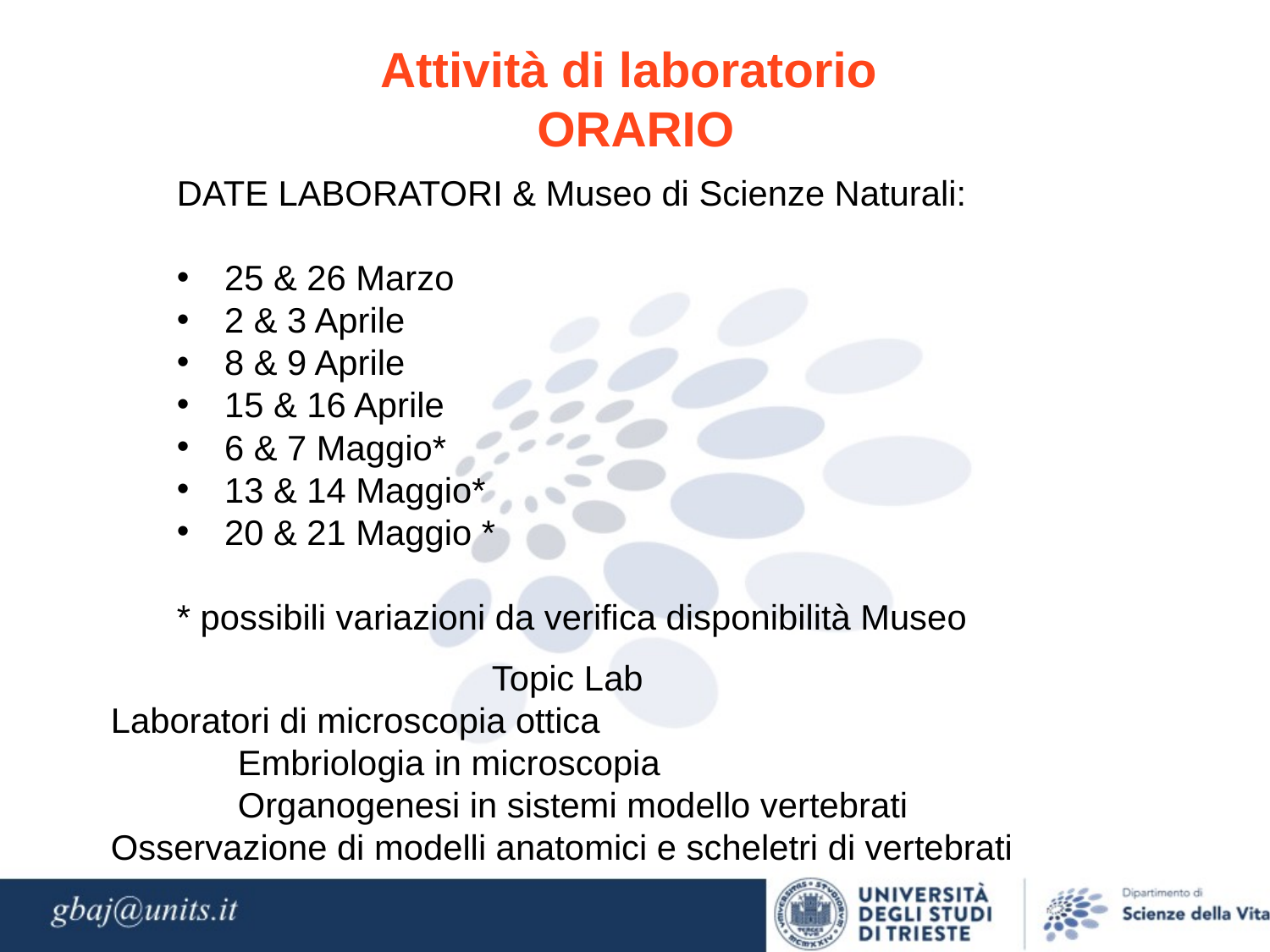

Attività di laboratorio
ORARIO
DATE LABORATORI & Museo di Scienze Naturali:

25 & 26 Marzo
2 & 3 Aprile
8 & 9 Aprile
15 & 16 Aprile
6 & 7 Maggio*
13 & 14 Maggio*
20 & 21 Maggio *

* possibili variazioni da verifica disponibilità Museo
			Topic Lab
Laboratori di microscopia ottica
	Embriologia in microscopia
	Organogenesi in sistemi modello vertebrati
Osservazione di modelli anatomici e scheletri di vertebrati